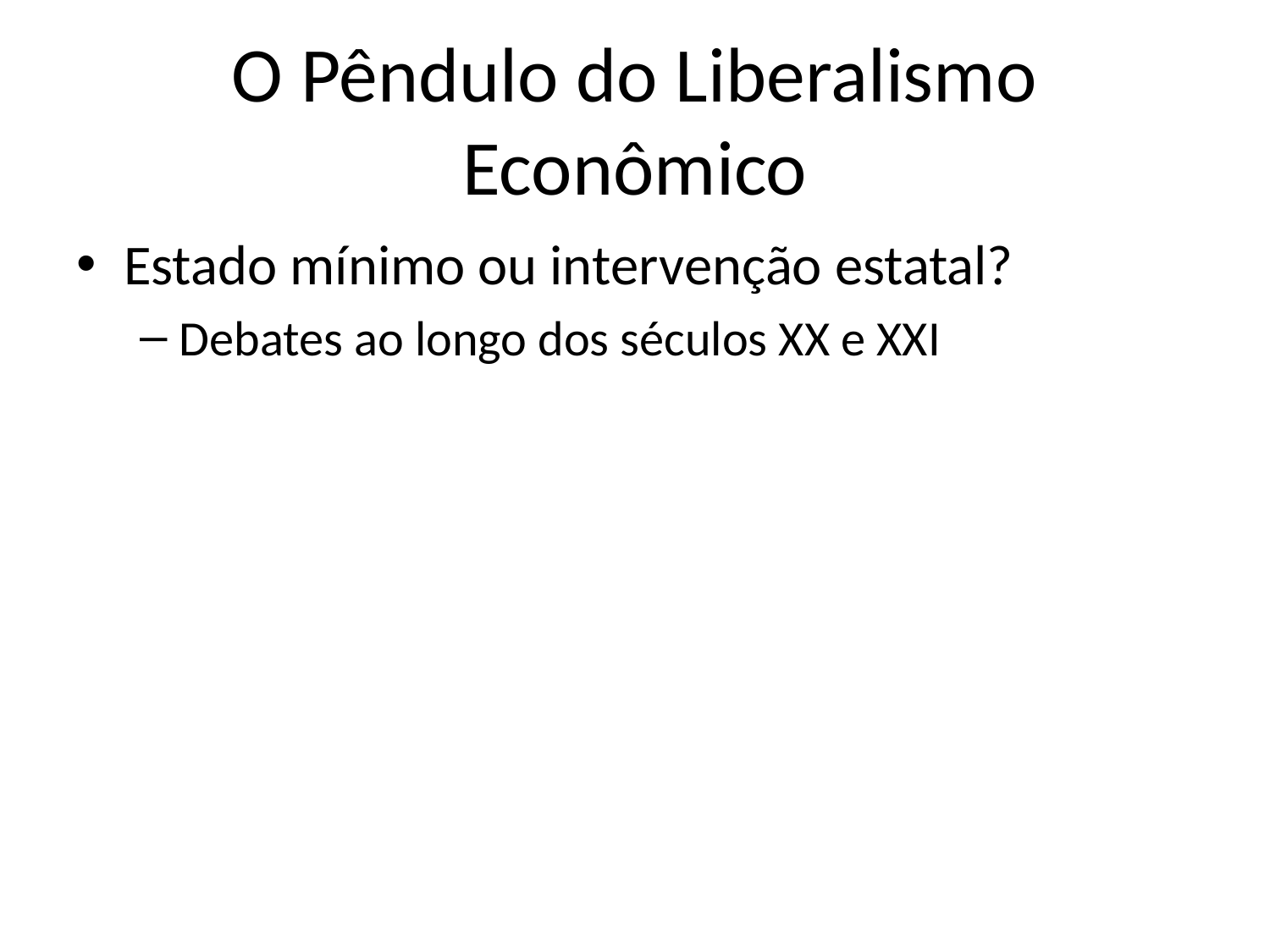

# O Pêndulo do Liberalismo Econômico
Estado mínimo ou intervenção estatal?
Debates ao longo dos séculos XX e XXI